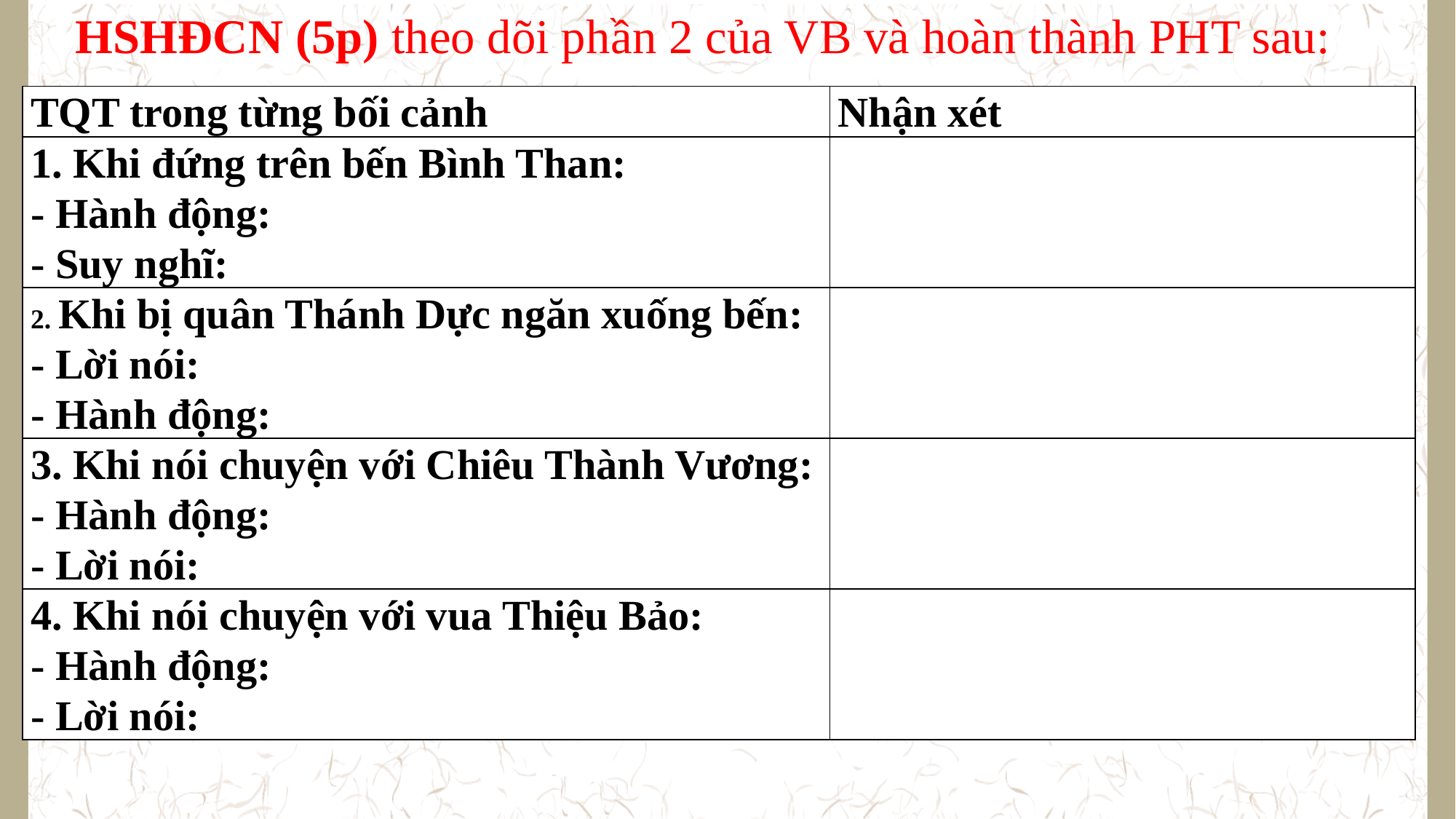

HSHĐCN (5p) theo dõi phần 2 của VB và hoàn thành PHT sau:
| TQT trong từng bối cảnh | Nhận xét |
| --- | --- |
| 1. Khi đứng trên bến Bình Than: - Hành động: - Suy nghĩ: |  |
| 2. Khi bị quân Thánh Dực ngăn xuống bến: - Lời nói: - Hành động: |  |
| 3. Khi nói chuyện với Chiêu Thành Vương: - Hành động: - Lời nói: |  |
| 4. Khi nói chuyện với vua Thiệu Bảo: - Hành động: - Lời nói: |  |